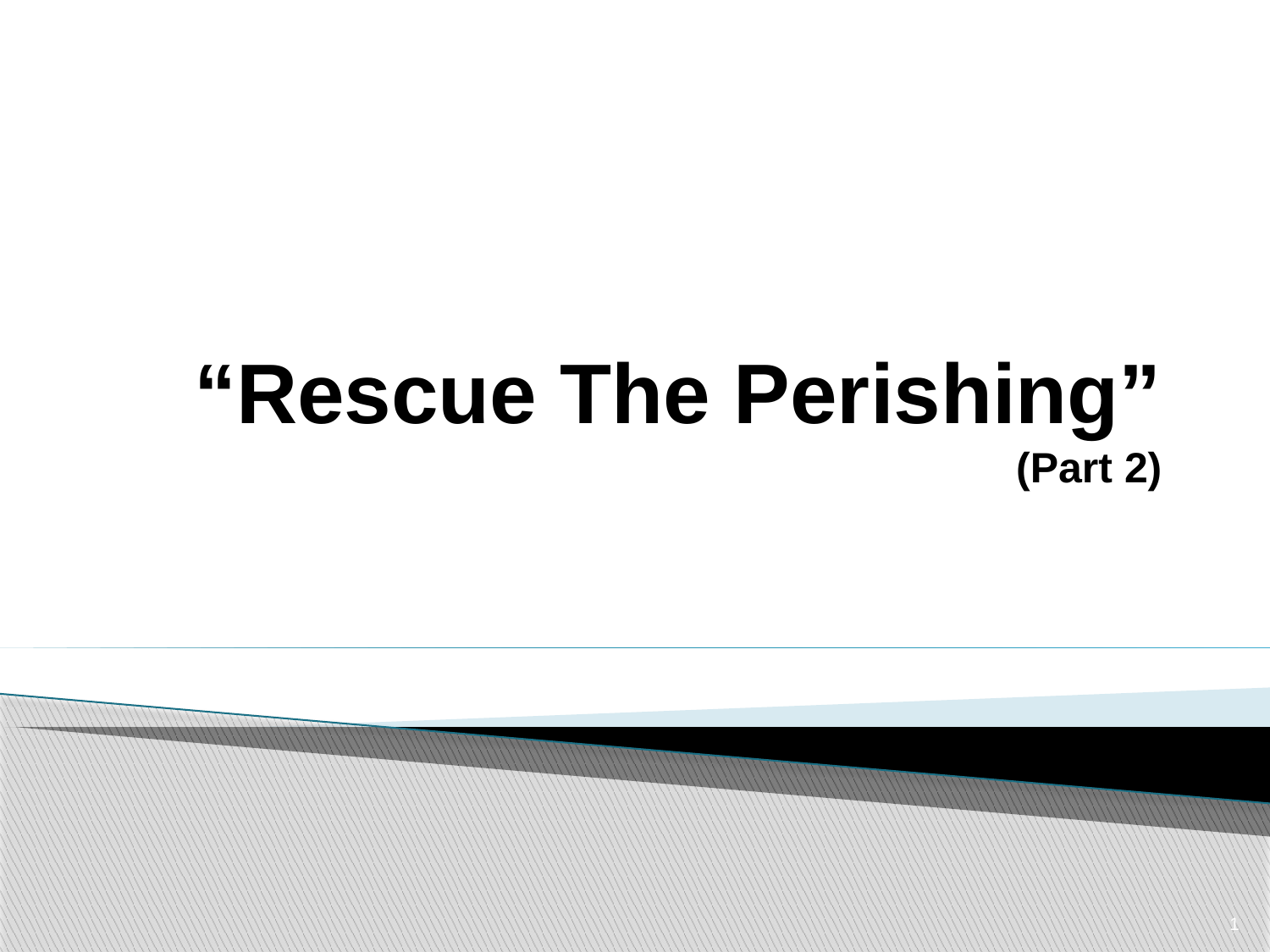

# “Rescue The Perishing” (Part 2)
1